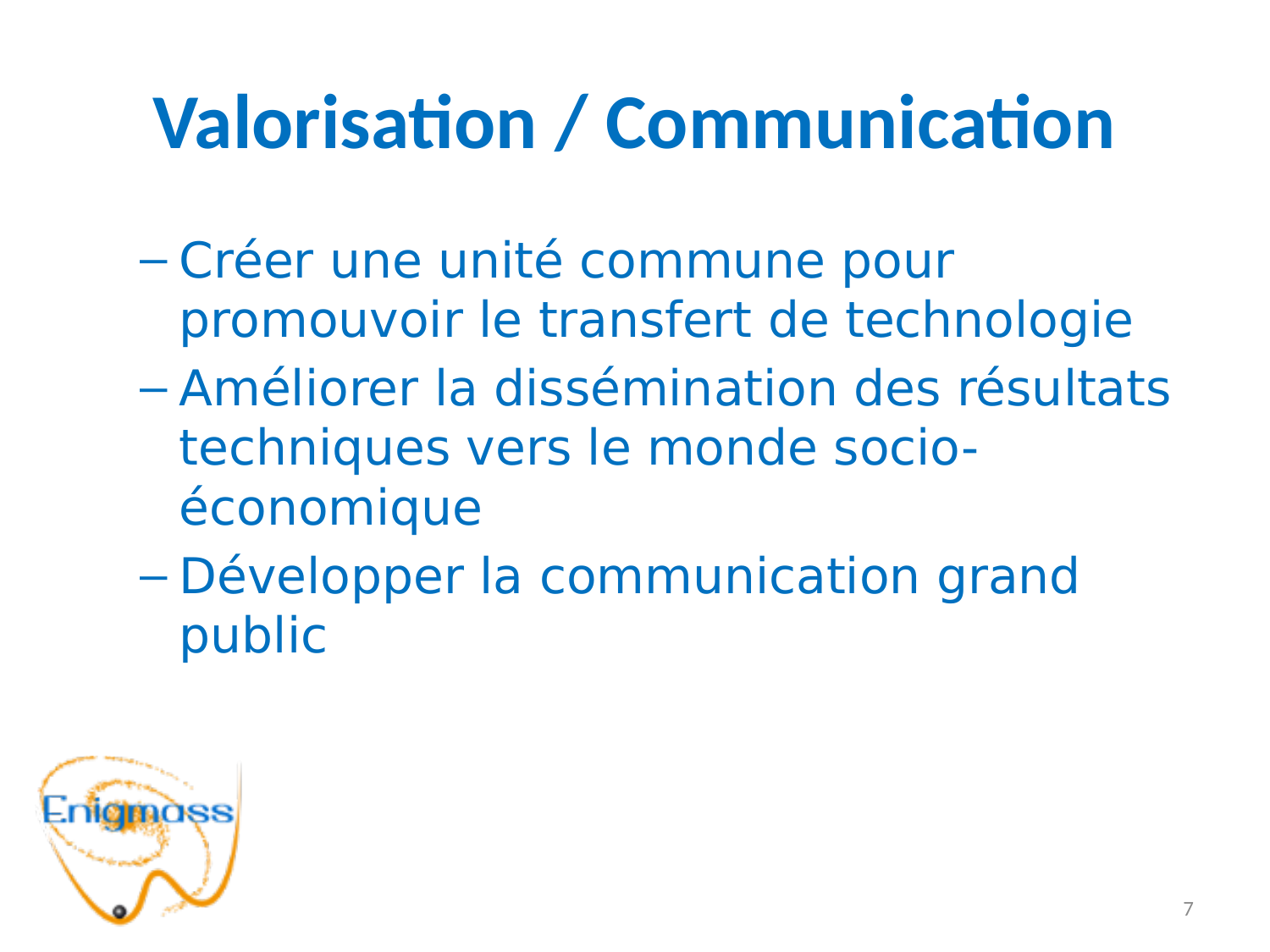

# Valorisation / Communication
Créer une unité commune pour promouvoir le transfert de technologie
Améliorer la dissémination des résultats techniques vers le monde socio-économique
Développer la communication grand public

7